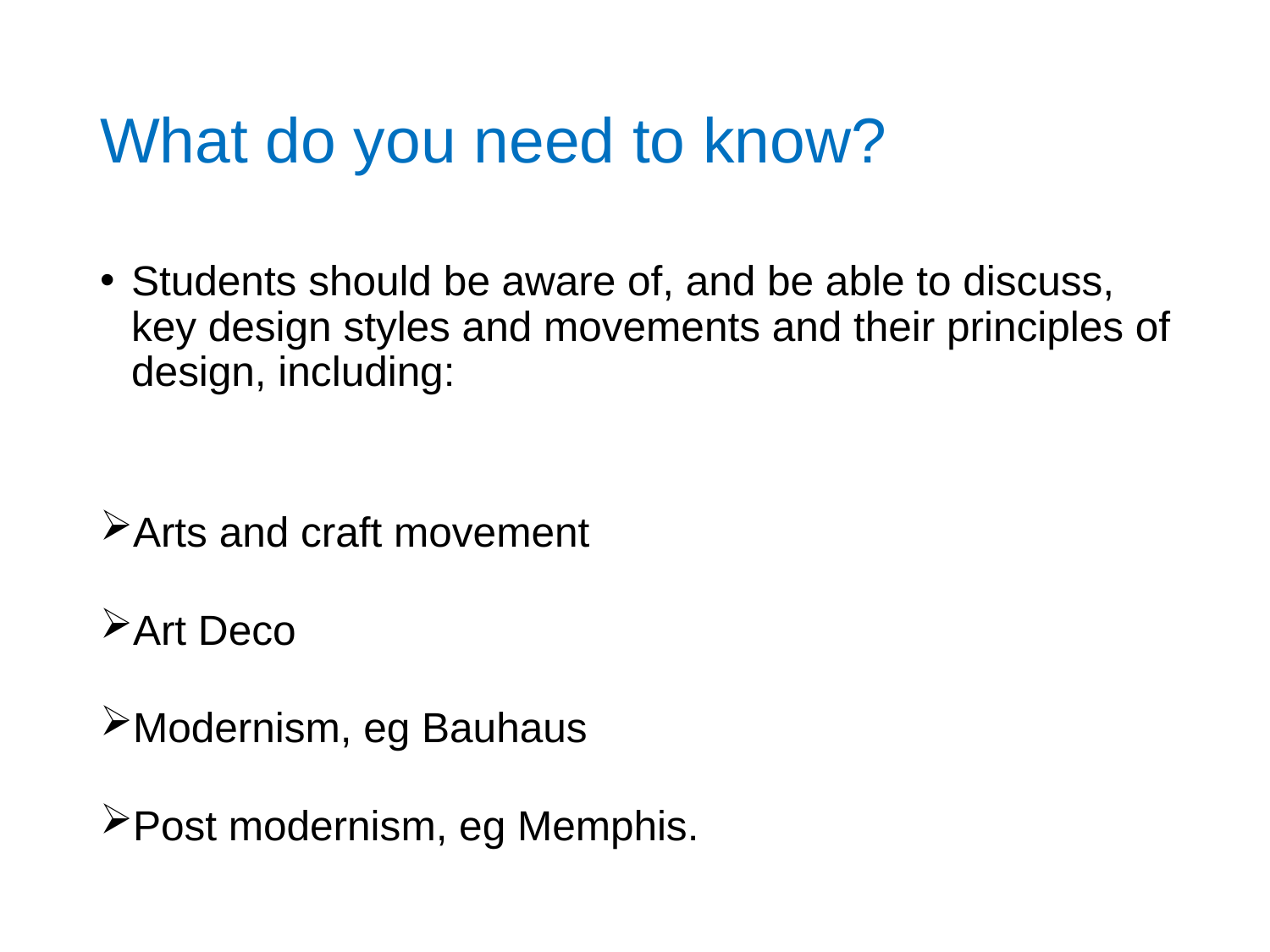

# What do you need to know?
Students should be aware of, and be able to discuss, key design styles and movements and their principles of design, including:

Arts and craft movement
Art Deco
Modernism, eg Bauhaus
Post modernism, eg Memphis.